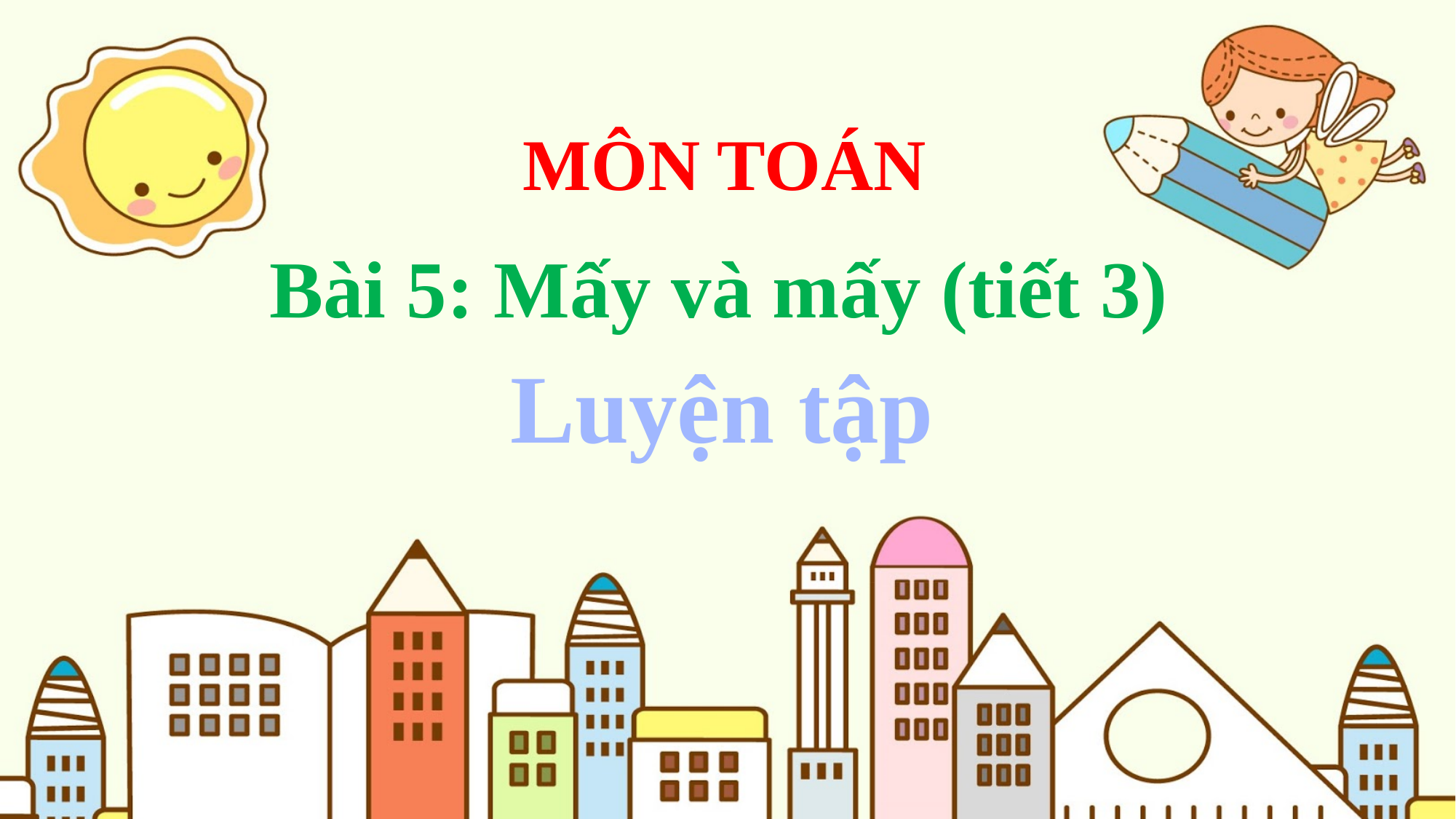

MÔN TOÁN
Bài 5: Mấy và mấy (tiết 3)
Luyện tập